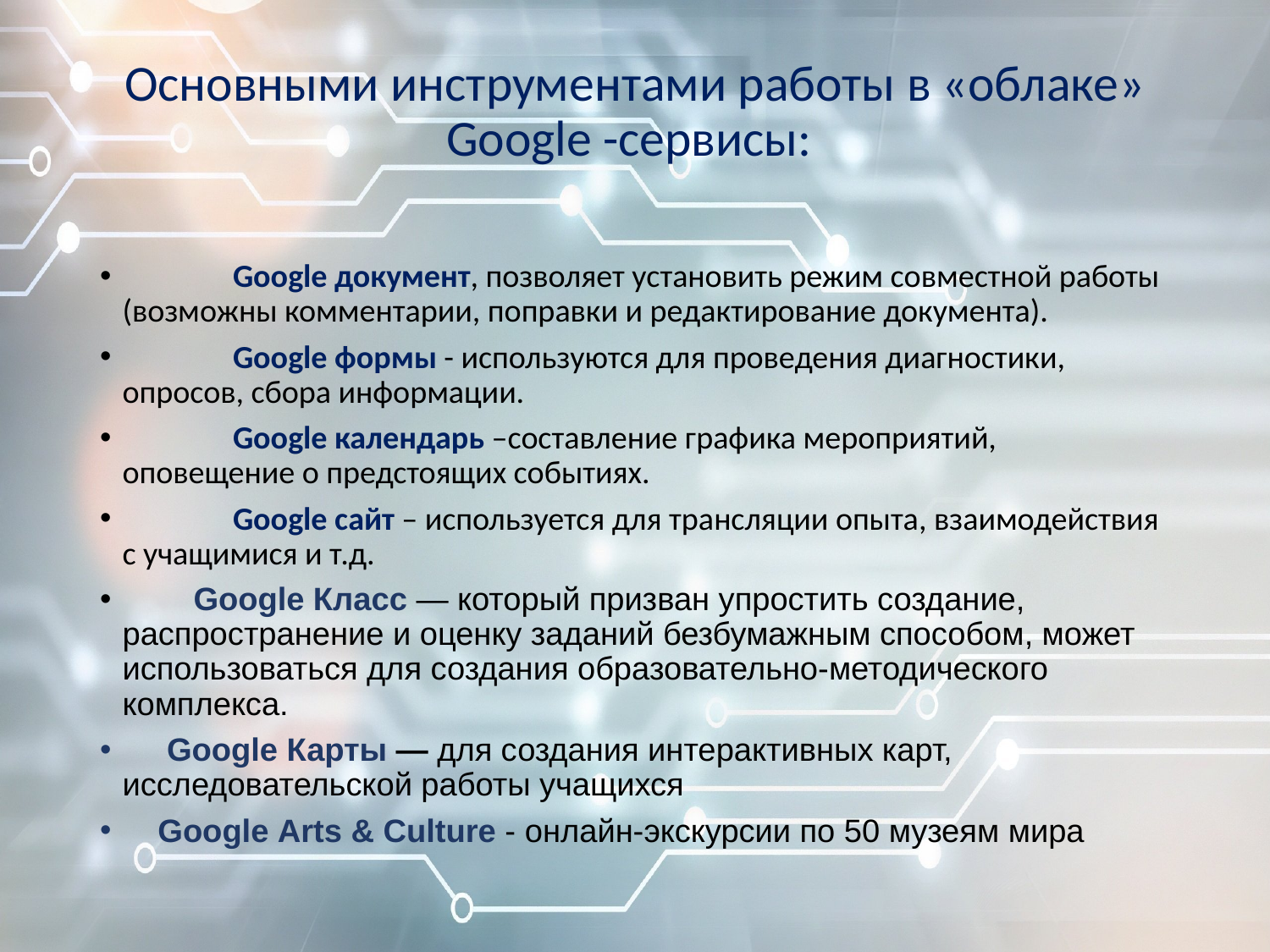

# Основными инструментами работы в «облаке» Google -сервисы:
	Google документ, позволяет установить режим совместной работы (возможны комментарии, поправки и редактирование документа).
	Google формы - используются для проведения диагностики, опросов, сбора информации.
	Google календарь –составление графика мероприятий, оповещение о предстоящих событиях.
	Google сайт – используется для трансляции опыта, взаимодействия с учащимися и т.д.
        Google Класс — который призван упростить создание, распространение и оценку заданий безбумажным способом, может использоваться для создания образовательно-методического комплекса.
     Google Карты — для создания интерактивных карт, исследовательской работы учащихся
    Google Arts & Culture - онлайн-экскурсии по 50 музеям мира